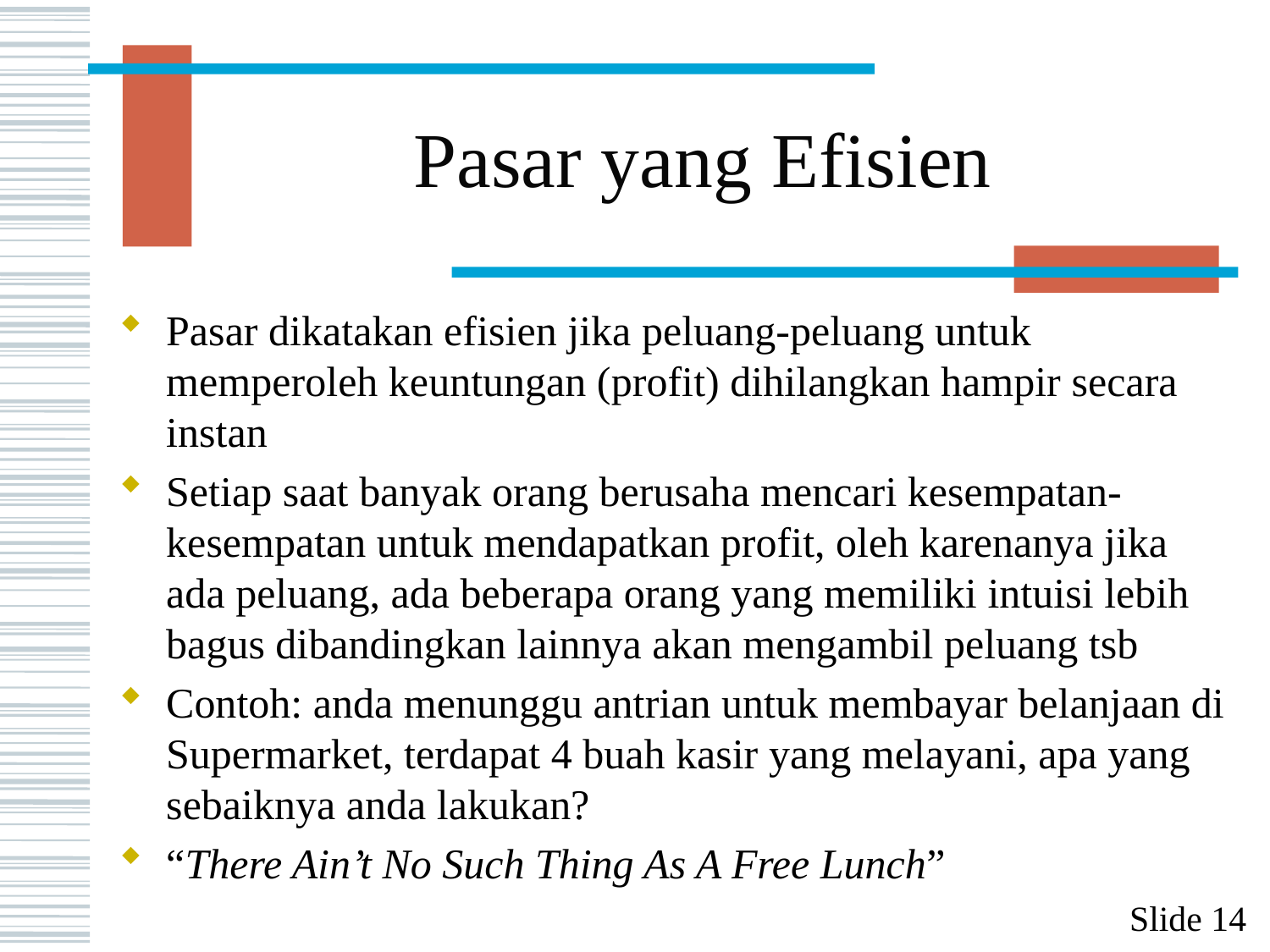

# Pasar yang Efisien
Pasar dikatakan efisien jika peluang-peluang untuk memperoleh keuntungan (profit) dihilangkan hampir secara instan
Setiap saat banyak orang berusaha mencari kesempatan-kesempatan untuk mendapatkan profit, oleh karenanya jika ada peluang, ada beberapa orang yang memiliki intuisi lebih bagus dibandingkan lainnya akan mengambil peluang tsb
Contoh: anda menunggu antrian untuk membayar belanjaan di Supermarket, terdapat 4 buah kasir yang melayani, apa yang sebaiknya anda lakukan?
“There Ain’t No Such Thing As A Free Lunch”

Slide 14